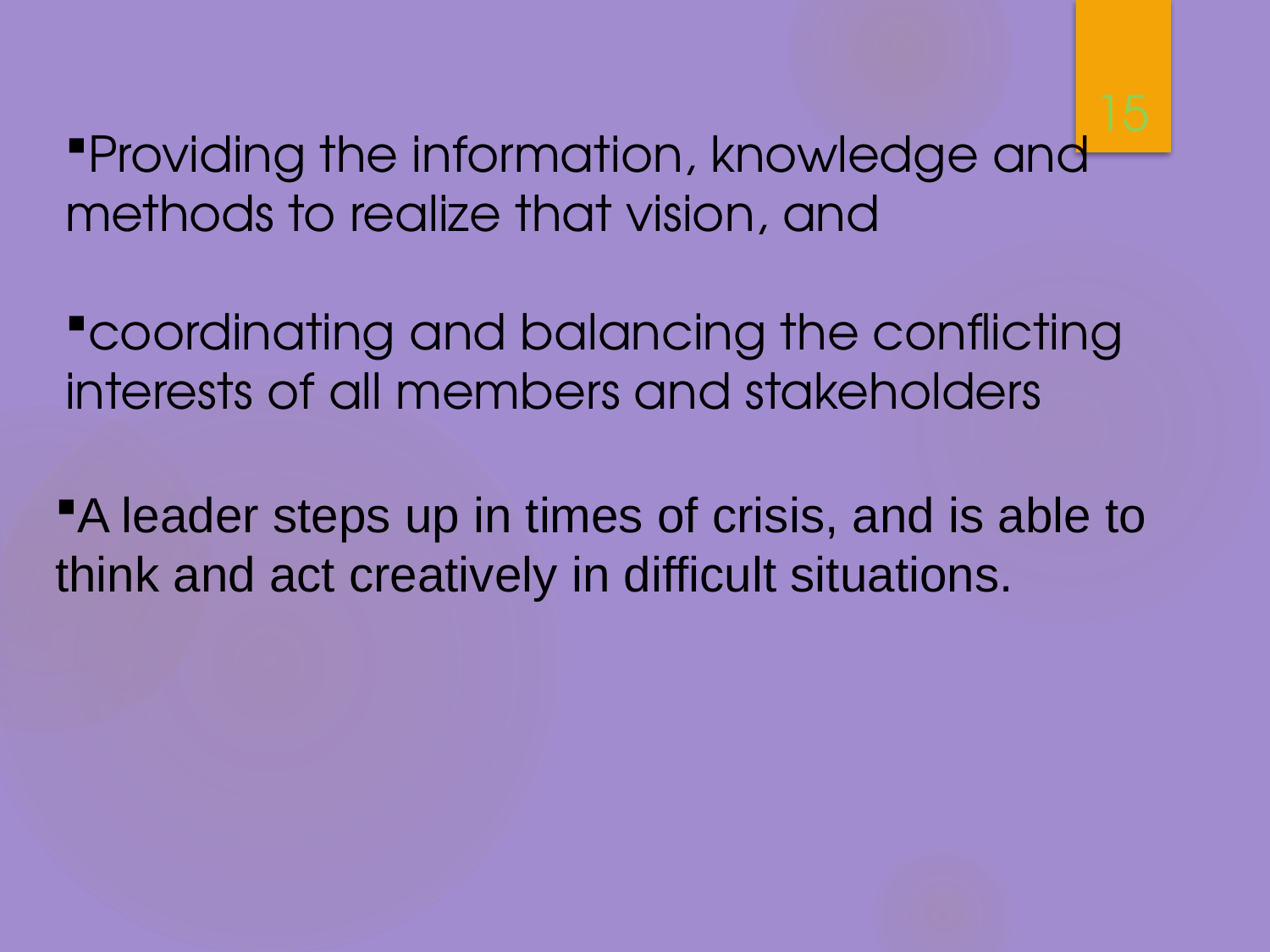

15
Providing the information, knowledge and methods to realize that vision, and

coordinating and balancing the conflicting interests of all members and stakeholders
A leader steps up in times of crisis, and is able to think and act creatively in difficult situations.